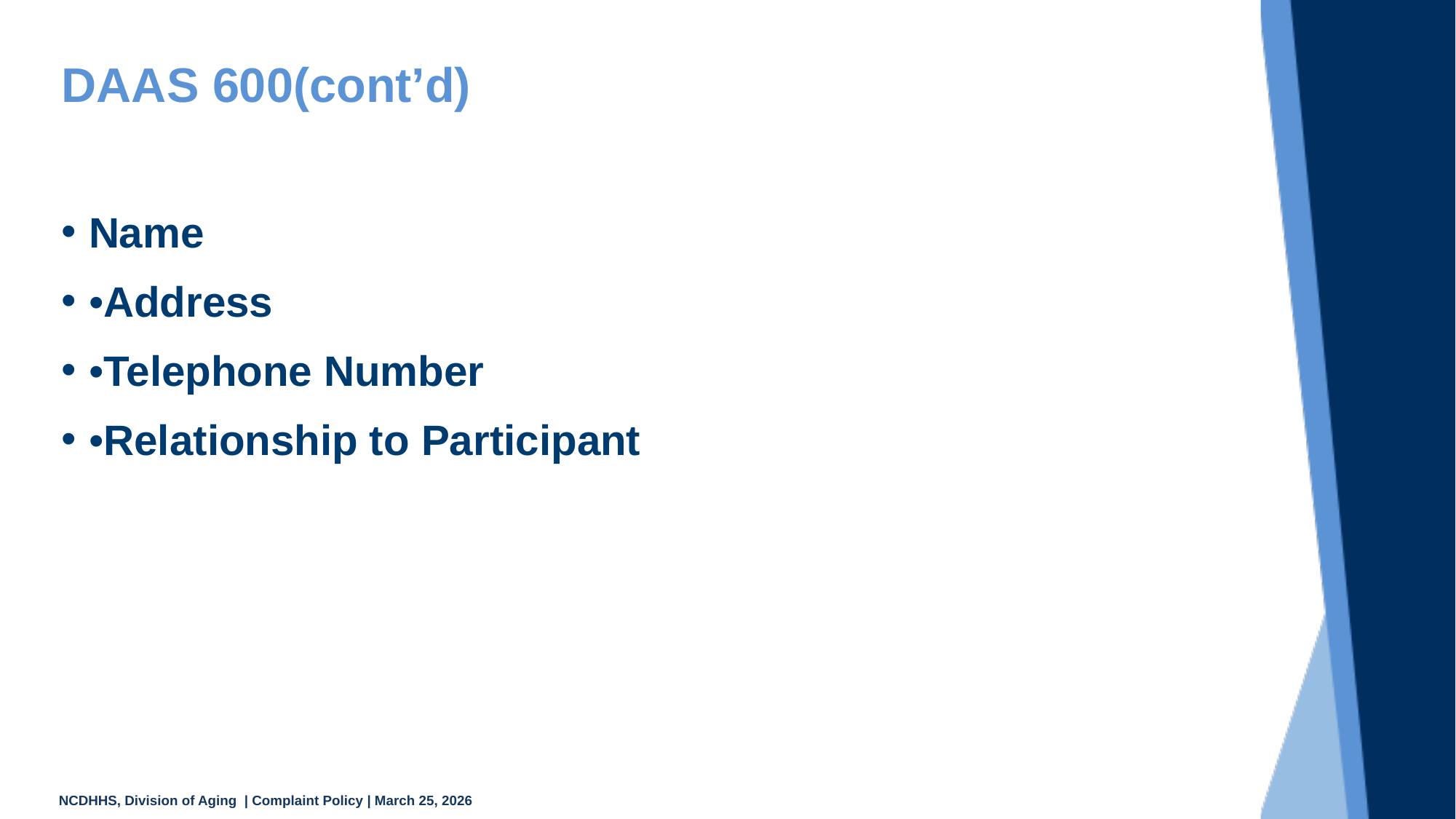

# DAAS 600(cont’d)

Name
•Address
•Telephone Number
•Relationship to Participant